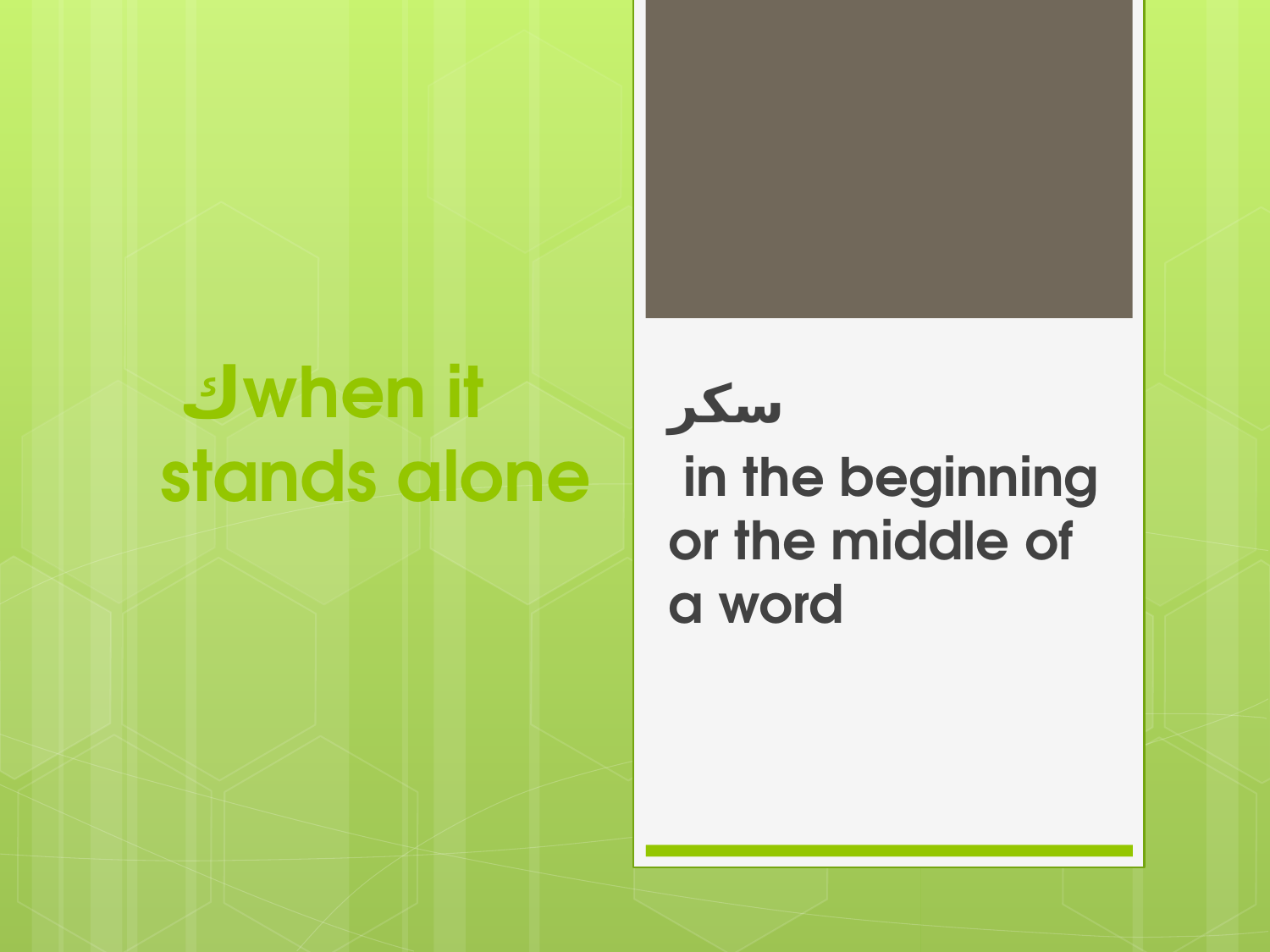

# كwhen it stands alone
سكر
 in the beginning or the middle of a word